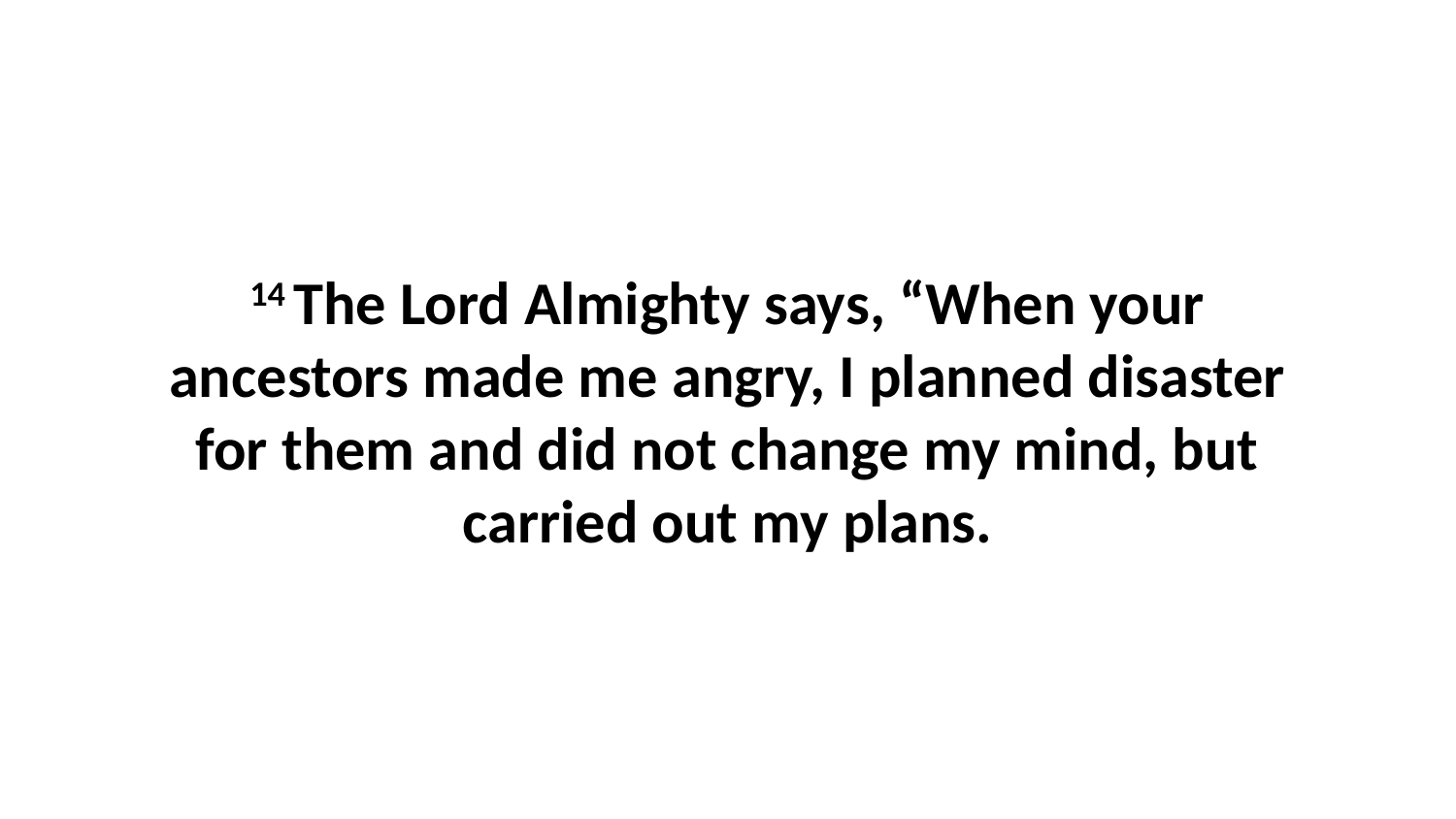

14 The Lord Almighty says, “When your ancestors made me angry, I planned disaster for them and did not change my mind, but carried out my plans.